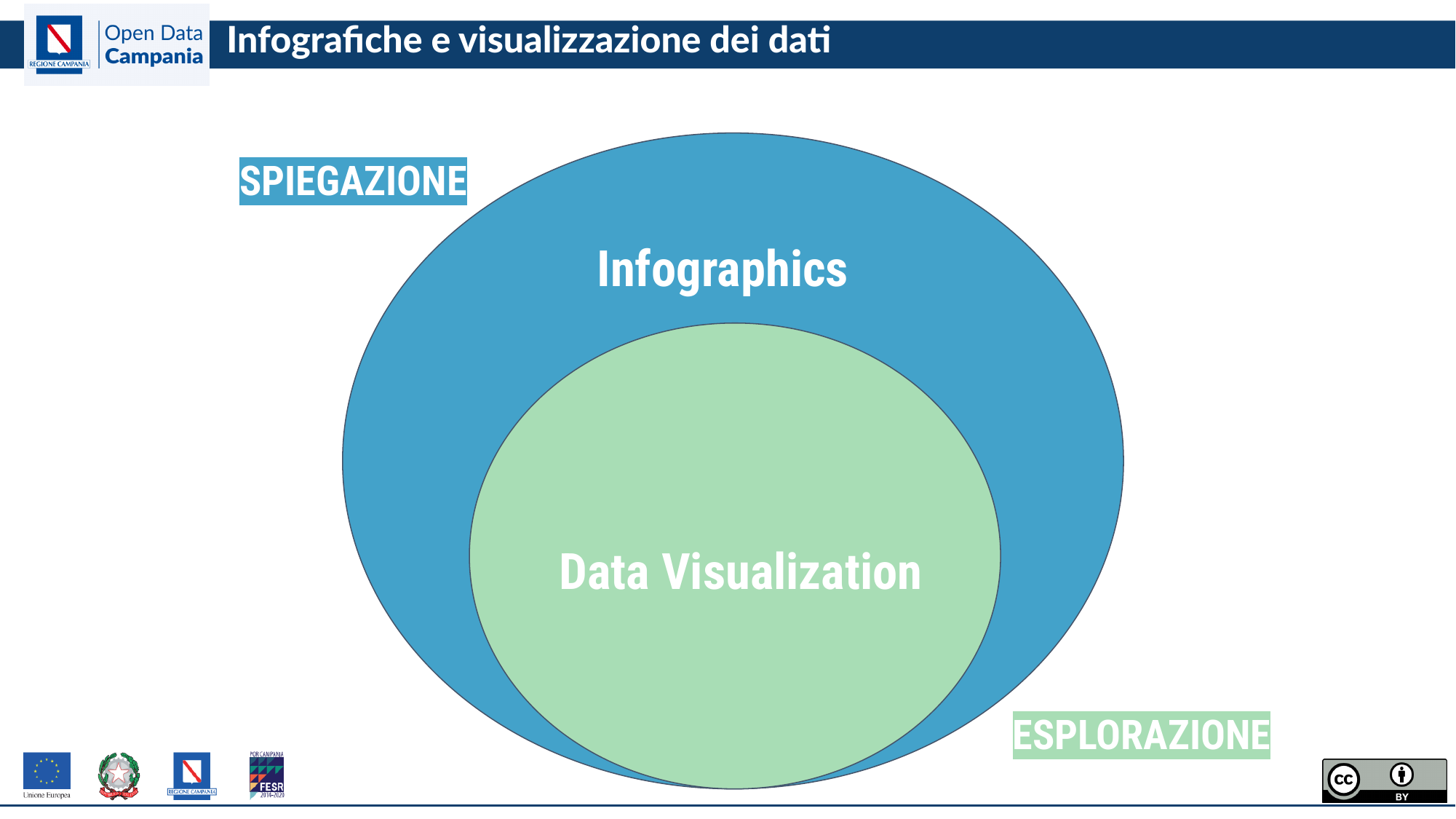

Infografiche e visualizzazione dei dati

SPIEGAZIONE
Infographics

Data Visualization
ESPLORAZIONE